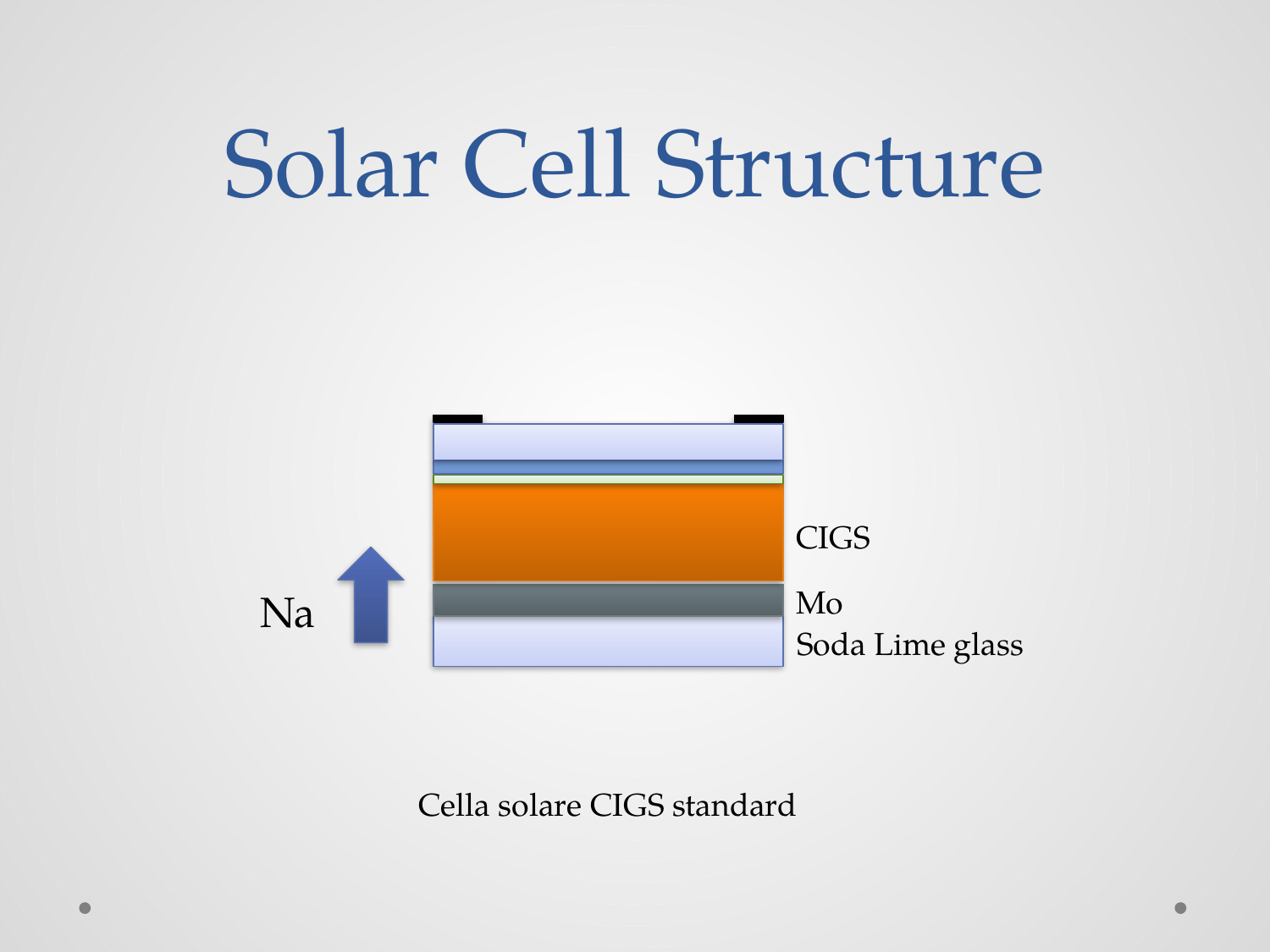

# Solar Cell Structure

CIGS

Na
Mo

Soda Lime glass
Cella solare CIGS standard